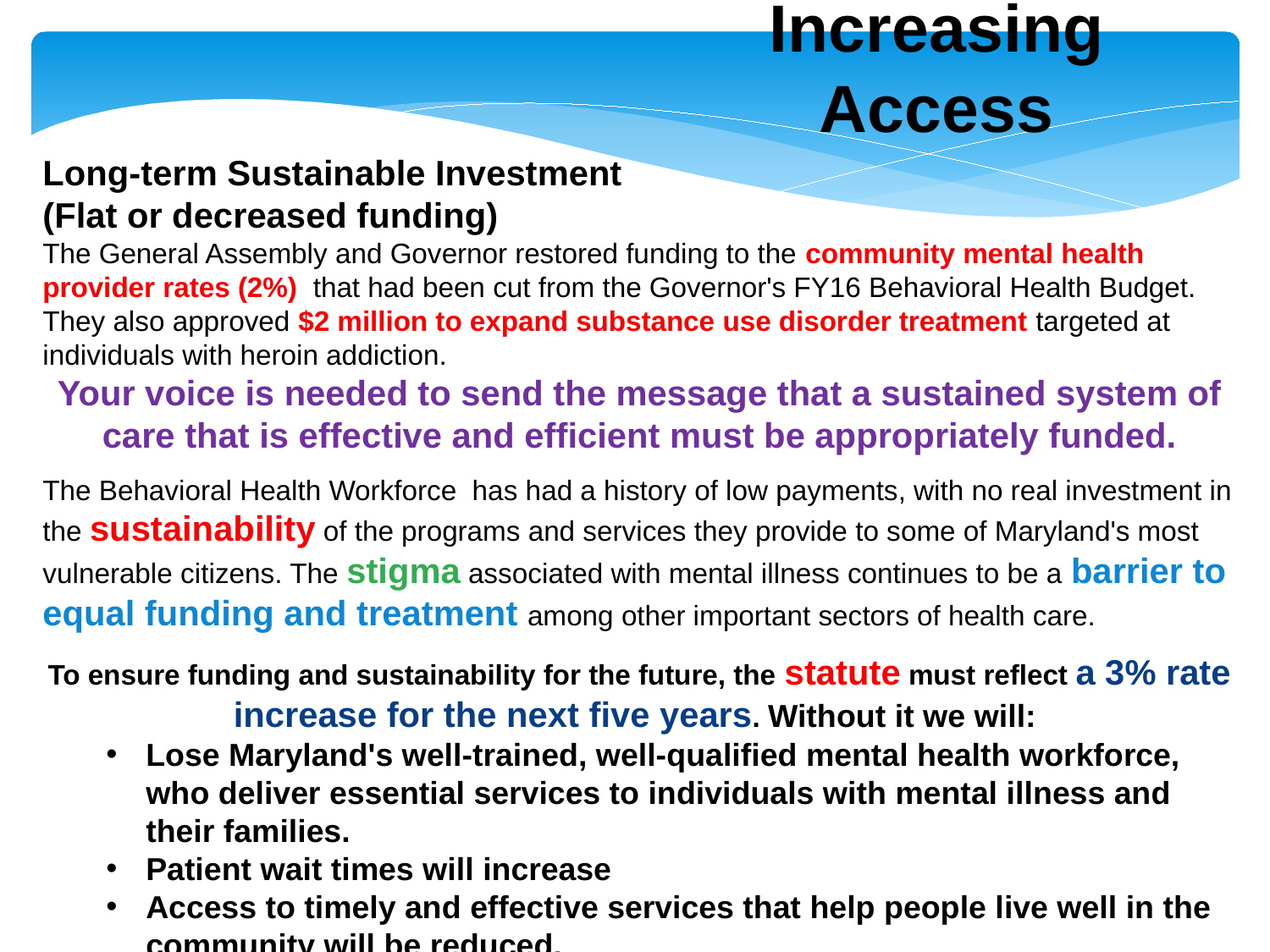

Increasing Access
Long-term Sustainable Investment
(Flat or decreased funding)
The General Assembly and Governor restored funding to the community mental health provider rates (2%)  that had been cut from the Governor's FY16 Behavioral Health Budget. They also approved $2 million to expand substance use disorder treatment targeted at individuals with heroin addiction.
Your voice is needed to send the message that a sustained system of care that is effective and efficient must be appropriately funded.

The Behavioral Health Workforce  has had a history of low payments, with no real investment in the sustainability of the programs and services they provide to some of Maryland's most vulnerable citizens. The stigma associated with mental illness continues to be a barrier to equal funding and treatment among other important sectors of health care.

To ensure funding and sustainability for the future, the statute must reflect a 3% rate increase for the next five years. Without it we will:
Lose Maryland's well-trained, well-qualified mental health workforce, who deliver essential services to individuals with mental illness and their families.
Patient wait times will increase
Access to timely and effective services that help people live well in the community will be reduced.